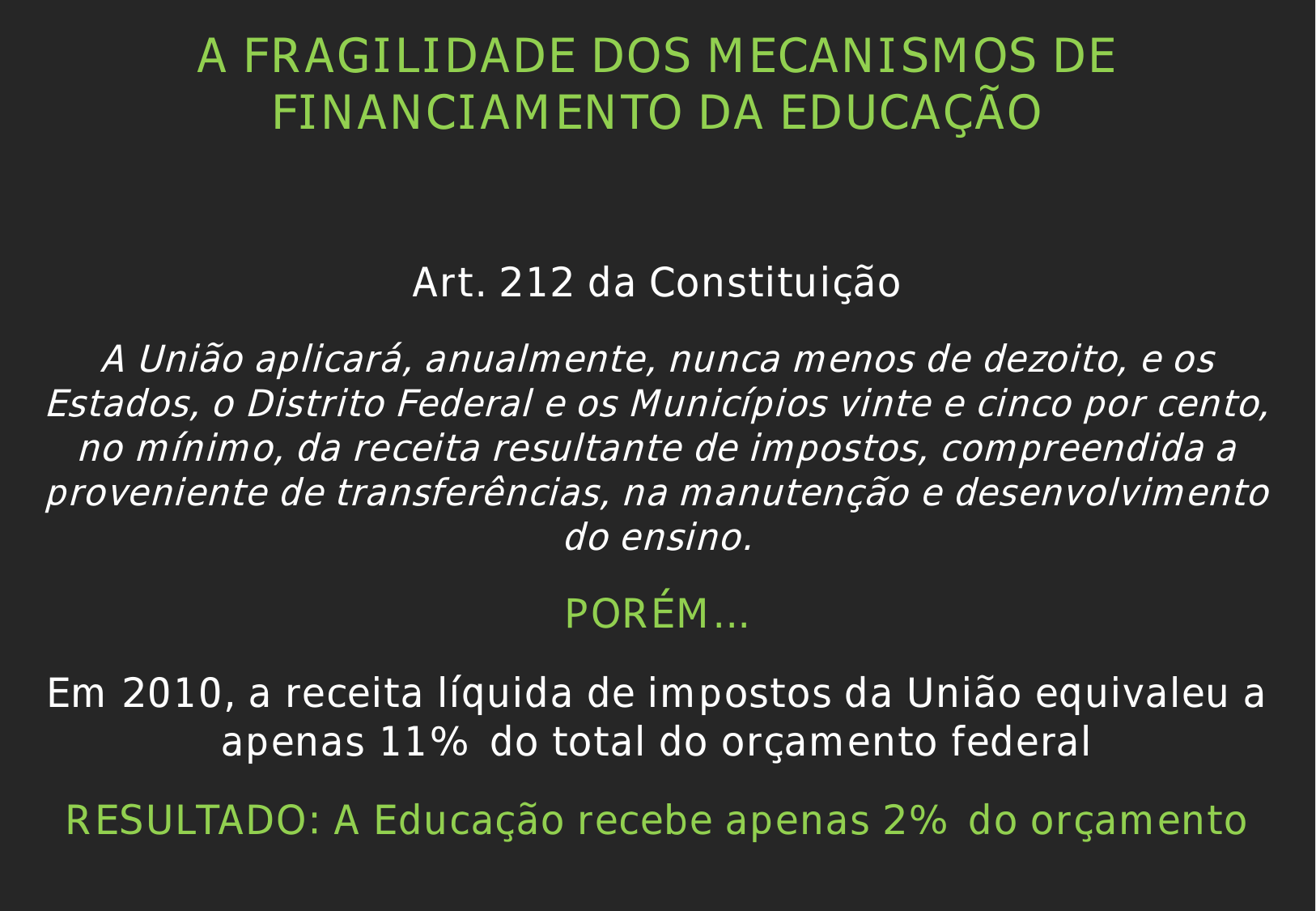

A FRAGILIDADE DOS MECANISMOS DE FINANCIAMENTO DA EDUCAÇÃO

Art. 212 da Constituição
A União aplicará, anualmente, nunca menos de dezoito, e os Estados, o Distrito Federal e os Municípios vinte e cinco por cento, no mínimo, da receita resultante de impostos, compreendida a proveniente de transferências, na manutenção e desenvolvimento do ensino.
PORÉM...
Em 2010, a receita líquida de impostos da União equivaleu a apenas 11% do total do orçamento federal
RESULTADO: A Educação recebe apenas 2% do orçamento